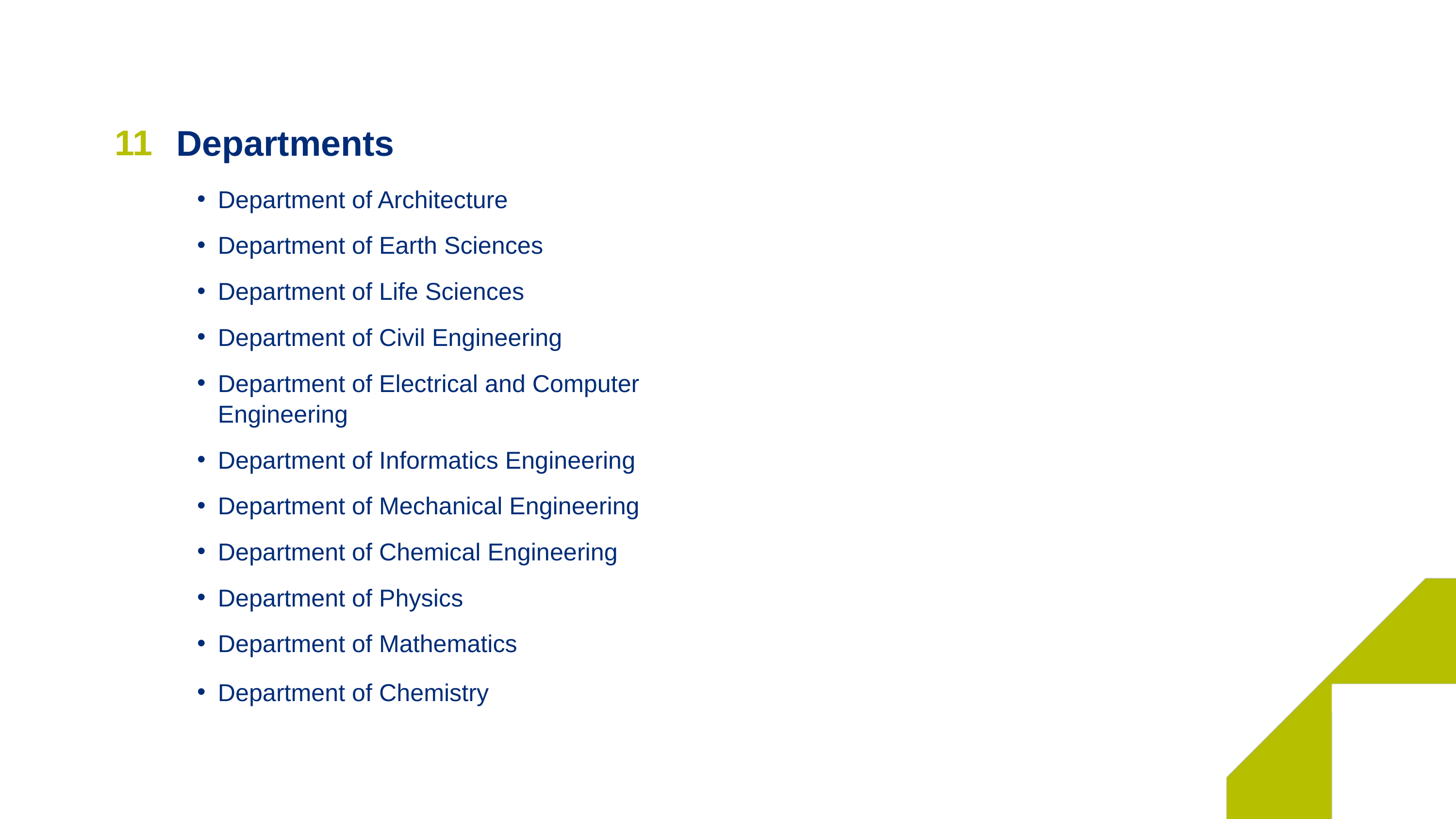

Departments

Department of Architecture

Department of Earth Sciences

Department of Life Sciences

Department of Civil Engineering

Department of Electrical and Computer Engineering

Department of Informatics Engineering

Department of Mechanical Engineering

Department of Chemical Engineering

Department of Physics

Department of Mathematics

Department of Chemistry
11